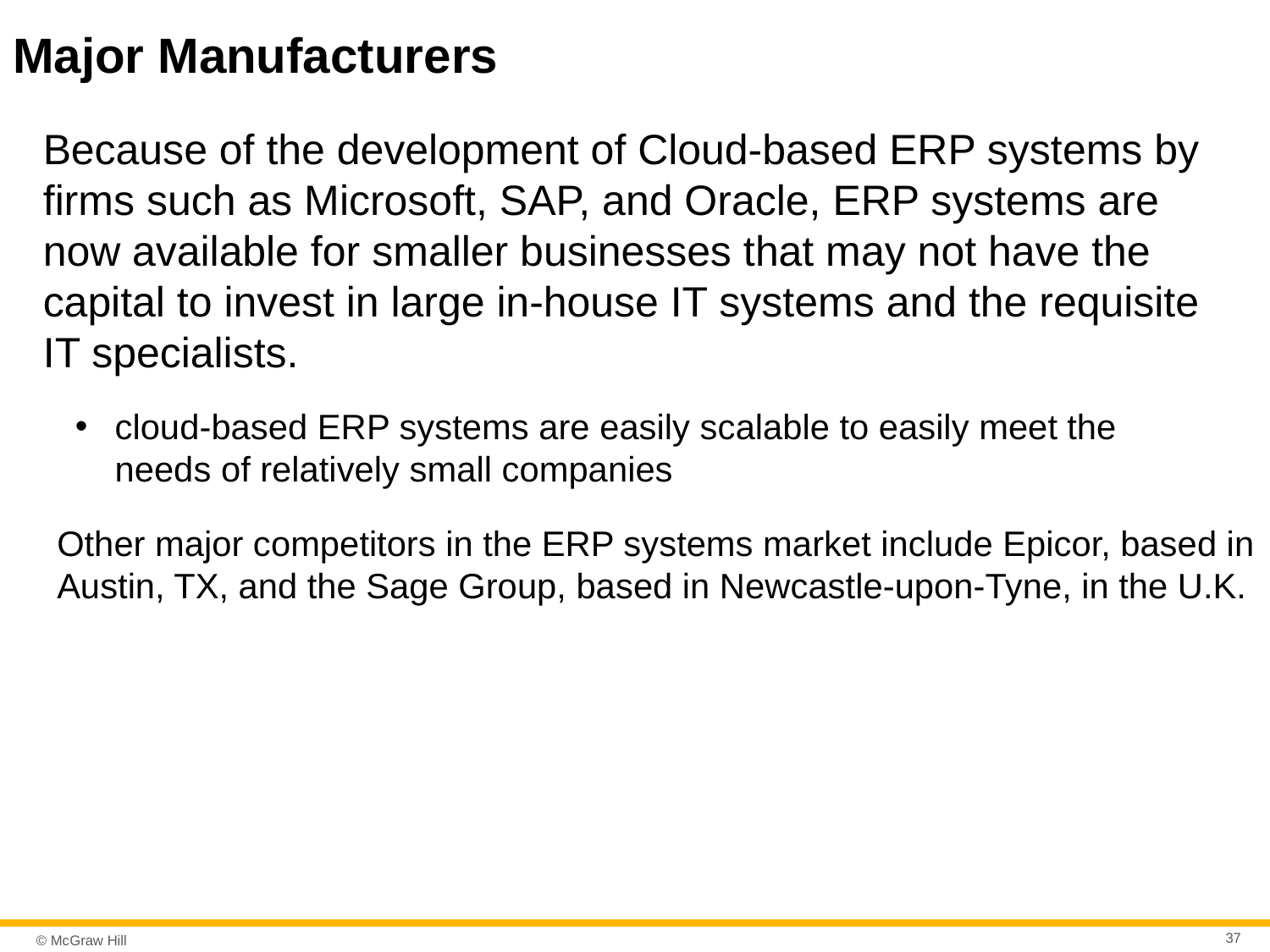

# Major Manufacturers
Because of the development of Cloud-based ERP systems by firms such as Microsoft, SAP, and Oracle, ERP systems are now available for smaller businesses that may not have the capital to invest in large in-house IT systems and the requisite IT specialists.
cloud-based ERP systems are easily scalable to easily meet the needs of relatively small companies
Other major competitors in the ERP systems market include Epicor, based in Austin, TX, and the Sage Group, based in Newcastle-upon-Tyne, in the U.K.

37